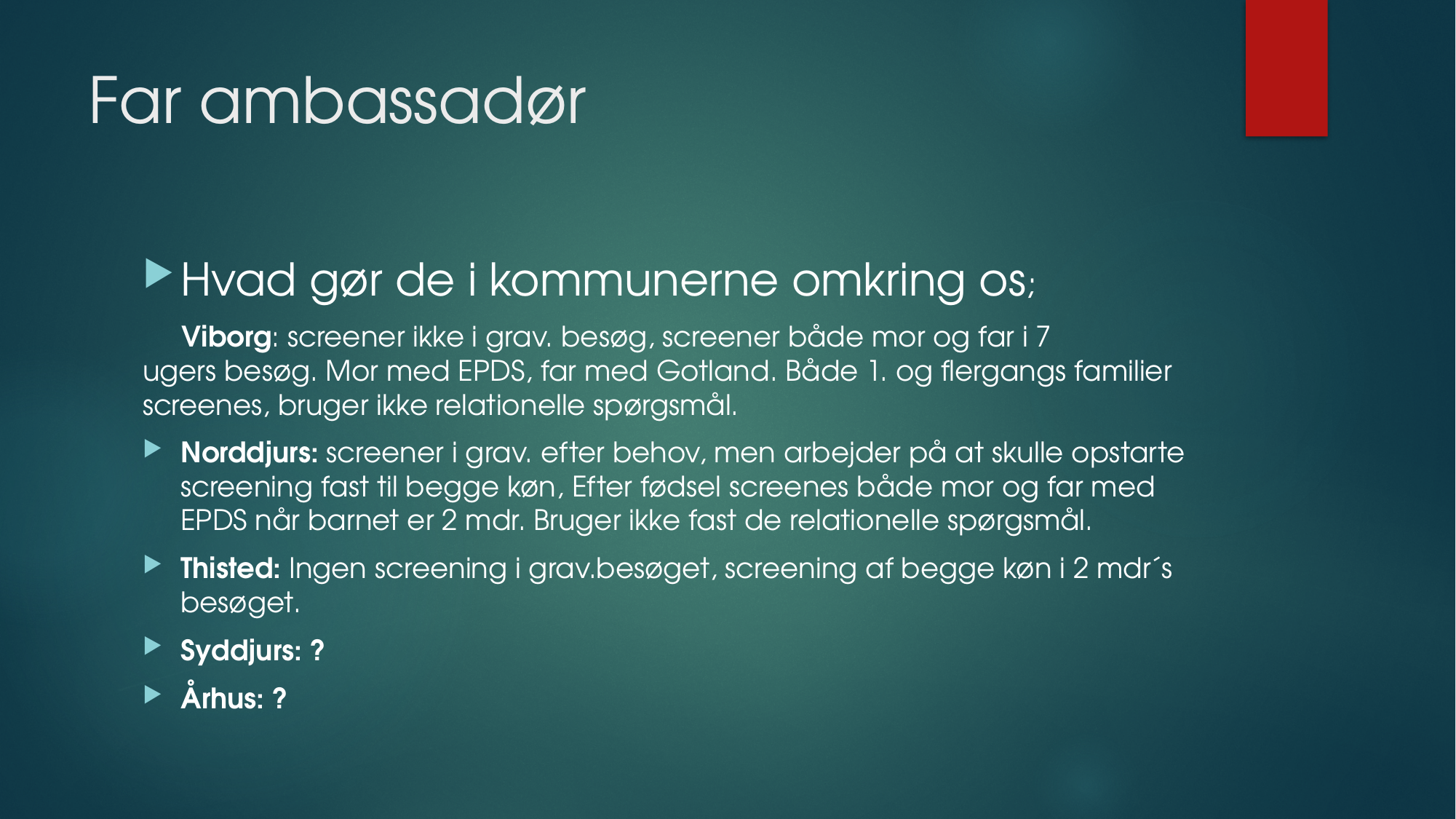

# Far ambassadør
Hvad gør de i kommunerne omkring os;
     Viborg: screener ikke i grav. besøg, screener både mor og far i 7          ugers besøg. Mor med EPDS, far med Gotland. Både 1. og flergangs familier screenes, bruger ikke relationelle spørgsmål.
Norddjurs: screener i grav. efter behov, men arbejder på at skulle opstarte screening fast til begge køn, Efter fødsel screenes både mor og far med EPDS når barnet er 2 mdr. Bruger ikke fast de relationelle spørgsmål.
Thisted: Ingen screening i grav.besøget, screening af begge køn i 2 mdr´s besøget.
Syddjurs: ?
Århus: ?